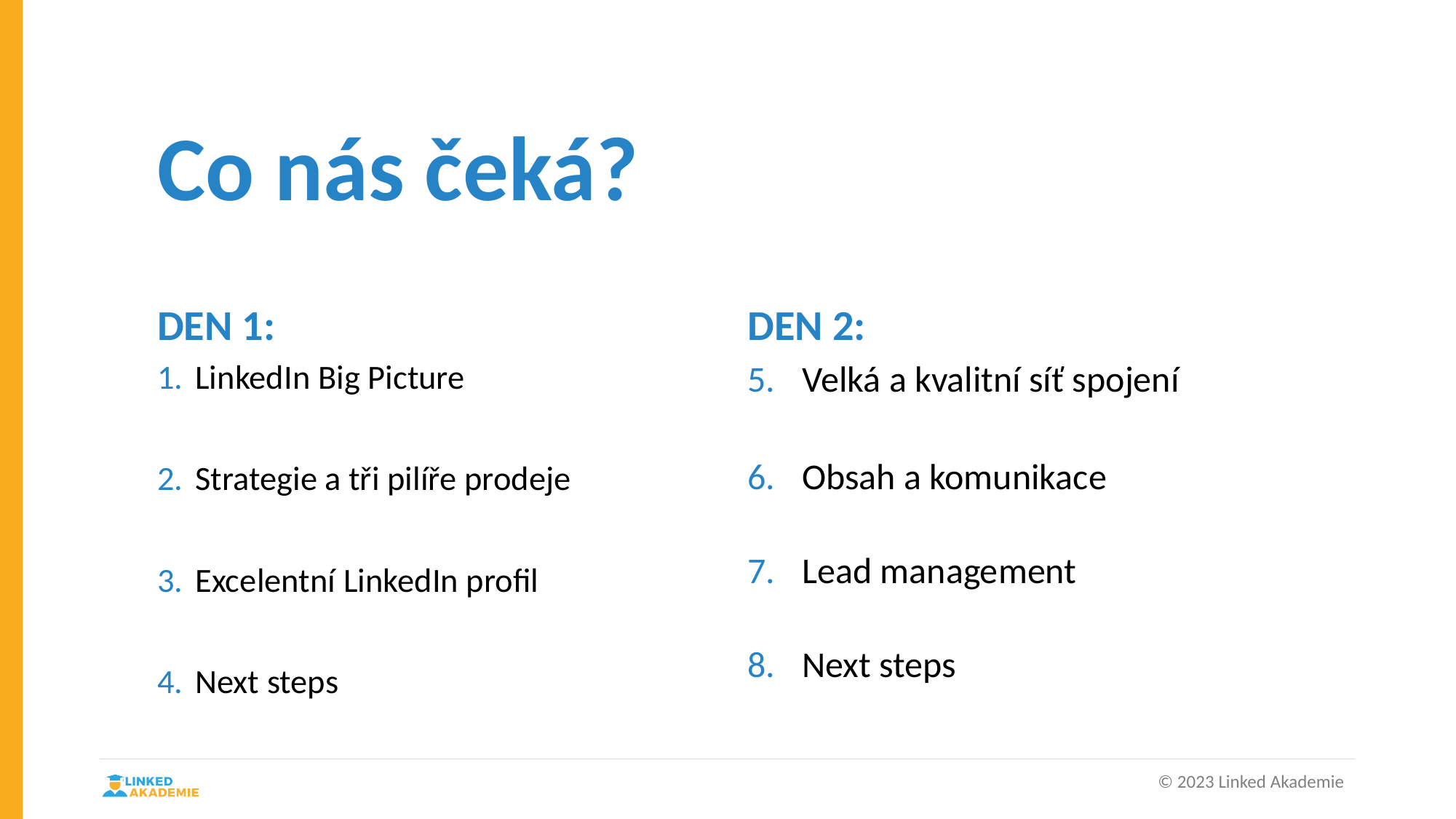

# Co nás čeká?
DEN 1:
DEN 2:
LinkedIn Big Picture

Strategie a tři pilíře prodeje

Excelentní LinkedIn profil

Next steps
Velká a kvalitní síť spojení
Obsah a komunikace
Lead management
Next steps